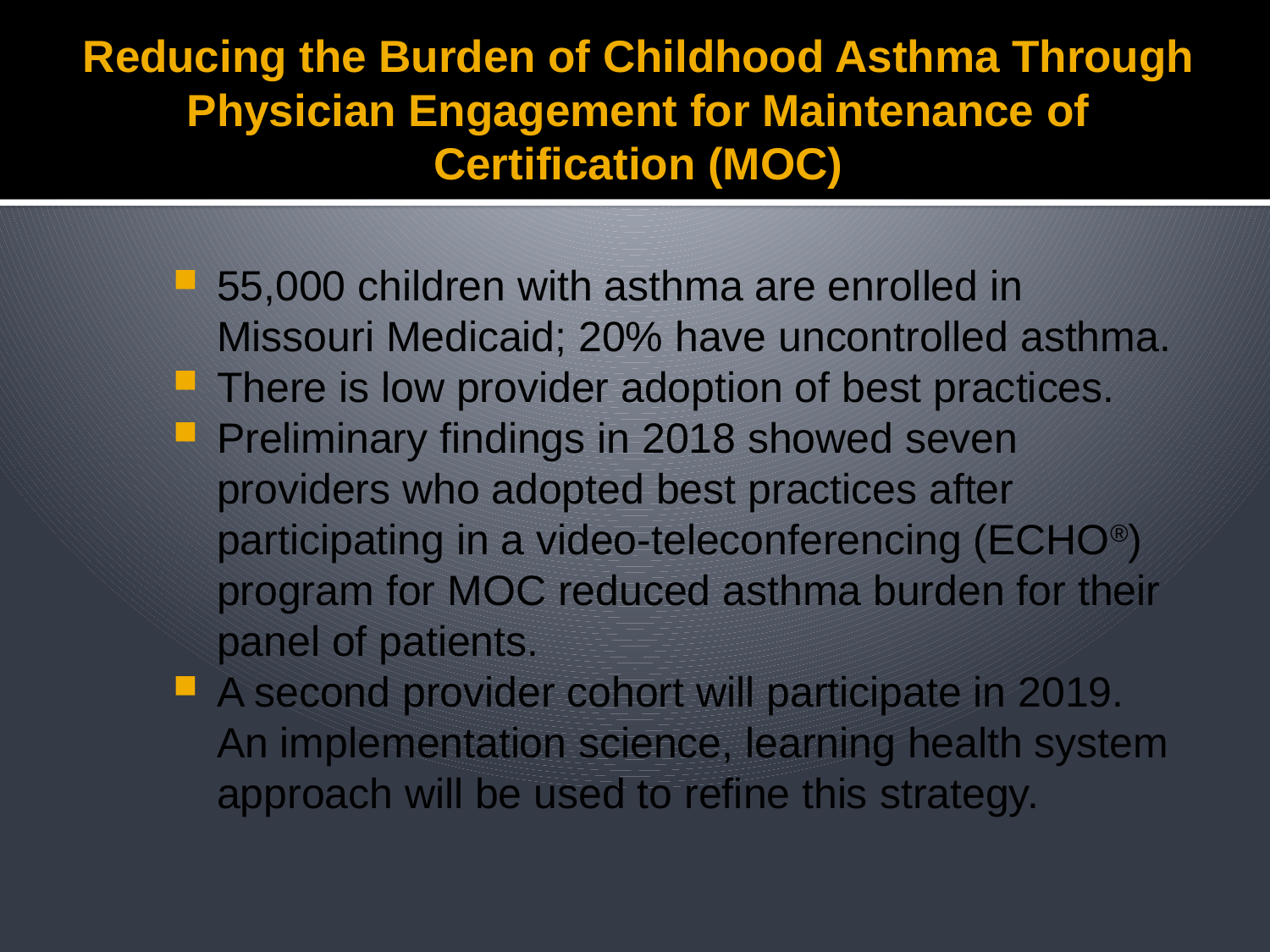

# Reducing the Burden of Childhood Asthma Through Physician Engagement for Maintenance of Certification (MOC)
55,000 children with asthma are enrolled in Missouri Medicaid; 20% have uncontrolled asthma.
There is low provider adoption of best practices.
Preliminary findings in 2018 showed seven providers who adopted best practices after participating in a video-teleconferencing (ECHO®) program for MOC reduced asthma burden for their panel of patients.
A second provider cohort will participate in 2019. An implementation science, learning health system approach will be used to refine this strategy.